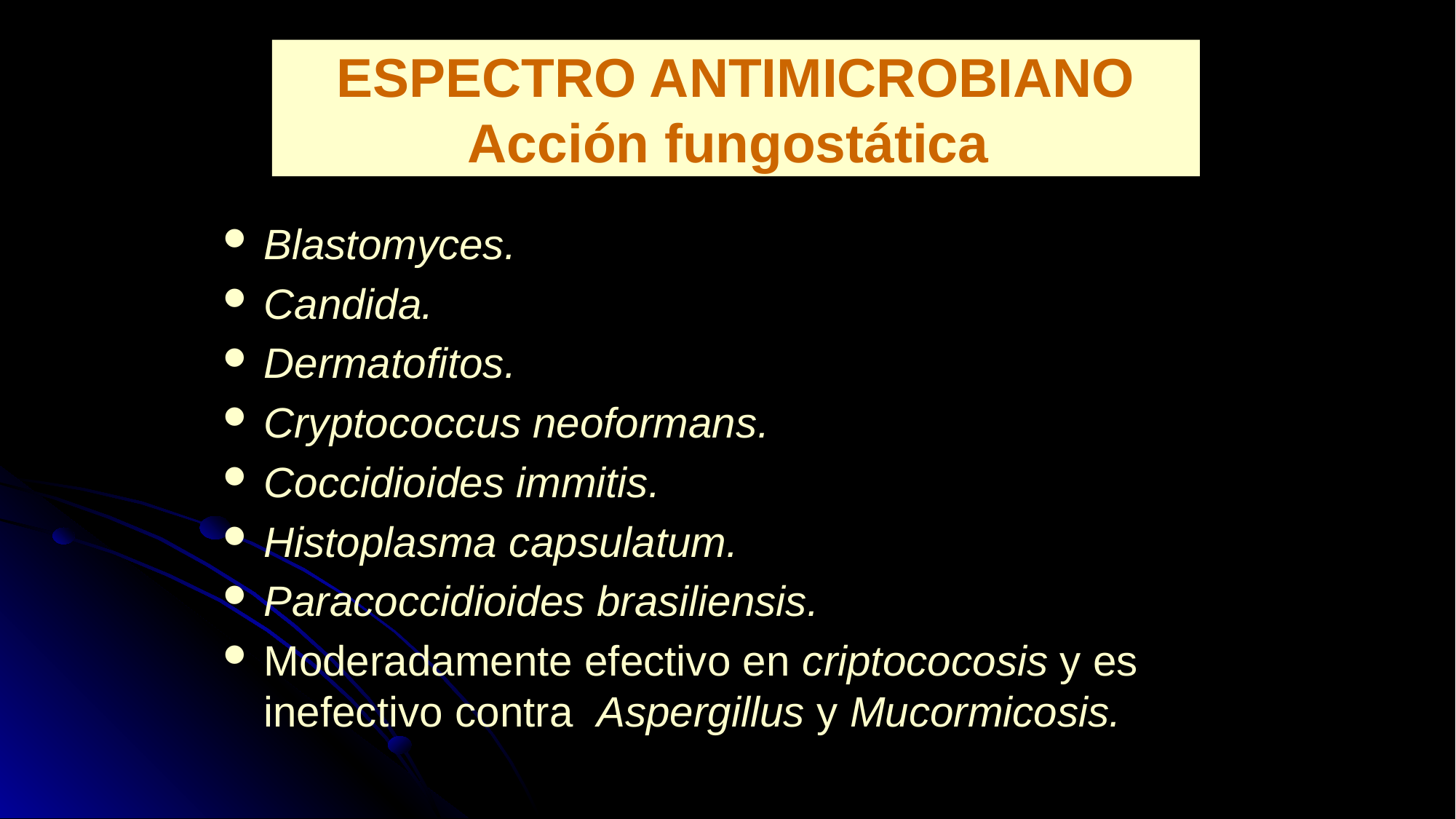

# ESPECTRO ANTIMICROBIANO Acción fungostática
Blastomyces.
Candida.
Dermatofitos.
Cryptococcus neoformans.
Coccidioides immitis.
Histoplasma capsulatum.
Paracoccidioides brasiliensis.
Moderadamente efectivo en criptococosis y es inefectivo contra  Aspergillus y Mucormicosis.